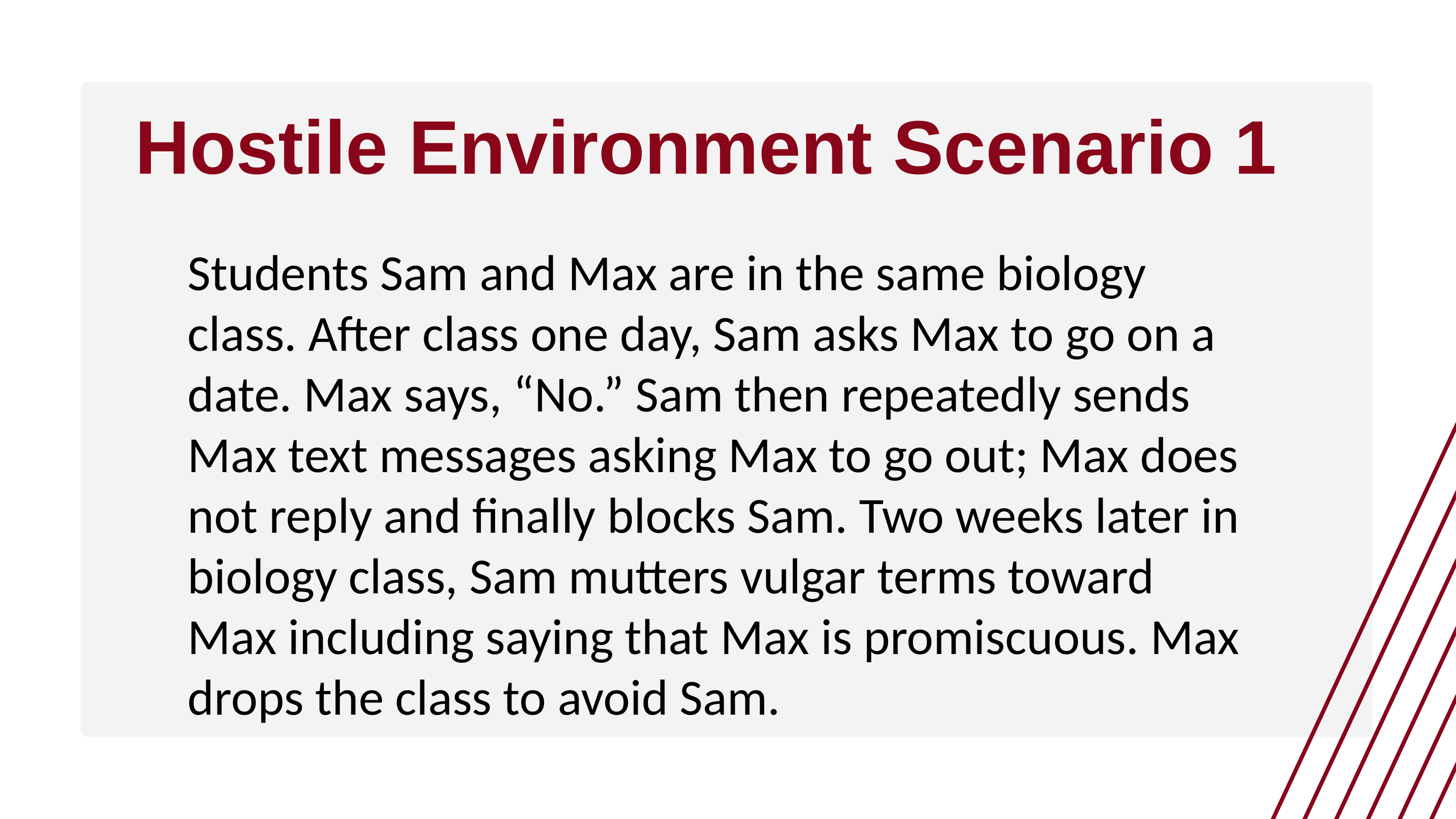

Hostile Environment Scenario 1
Students Sam and Max are in the same biology class. After class one day, Sam asks Max to go on a date. Max says, “No.” Sam then repeatedly sends Max text messages asking Max to go out; Max does not reply and finally blocks Sam. Two weeks later in biology class, Sam mutters vulgar terms toward Max including saying that Max is promiscuous. Max drops the class to avoid Sam.